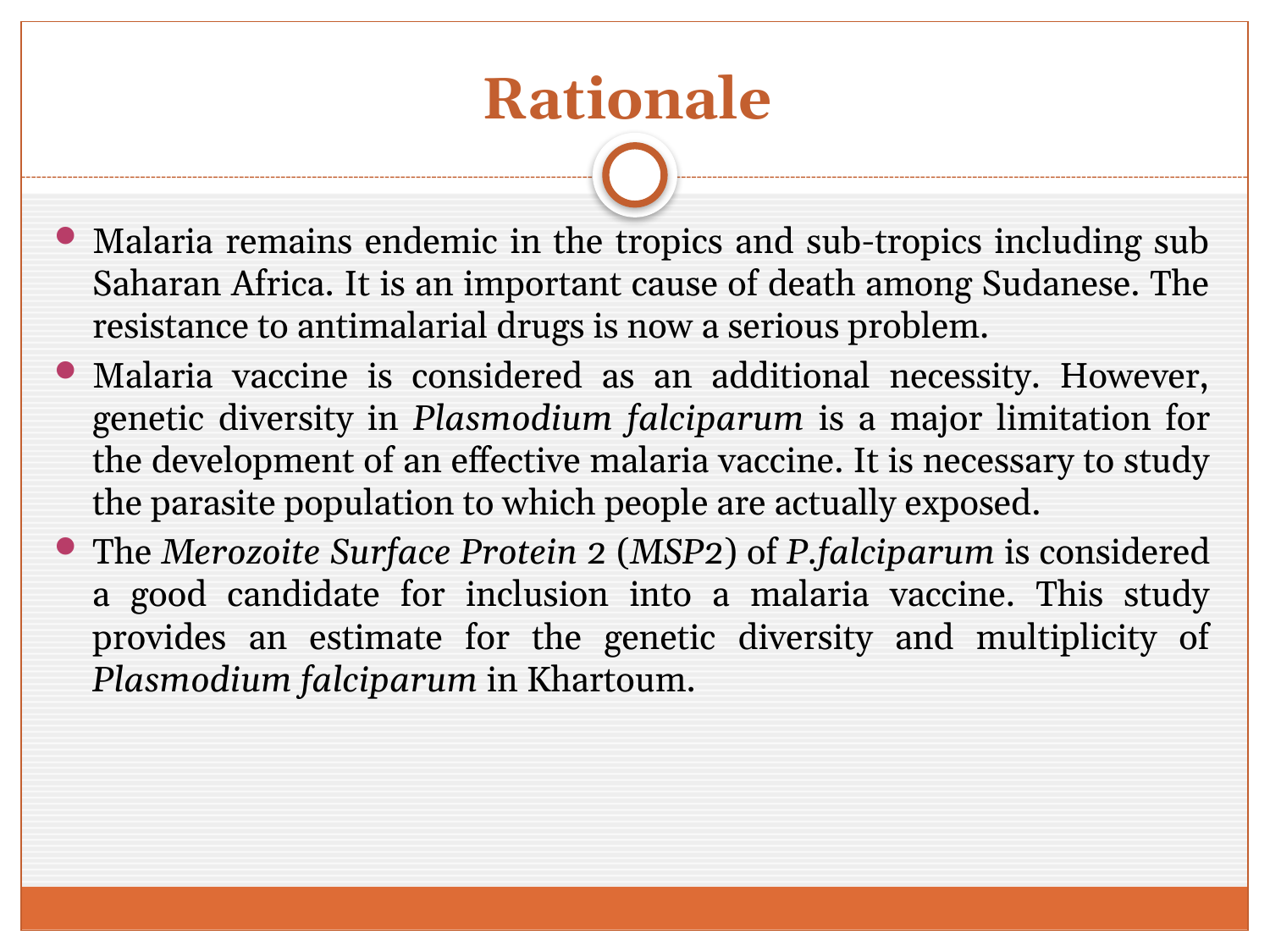

# Rationale
Malaria remains endemic in the tropics and sub-tropics including sub Saharan Africa. It is an important cause of death among Sudanese. The resistance to antimalarial drugs is now a serious problem.
Malaria vaccine is considered as an additional necessity. However, genetic diversity in Plasmodium falciparum is a major limitation for the development of an effective malaria vaccine. It is necessary to study the parasite population to which people are actually exposed.
The Merozoite Surface Protein 2 (MSP2) of P.falciparum is considered a good candidate for inclusion into a malaria vaccine. This study provides an estimate for the genetic diversity and multiplicity of Plasmodium falciparum in Khartoum.